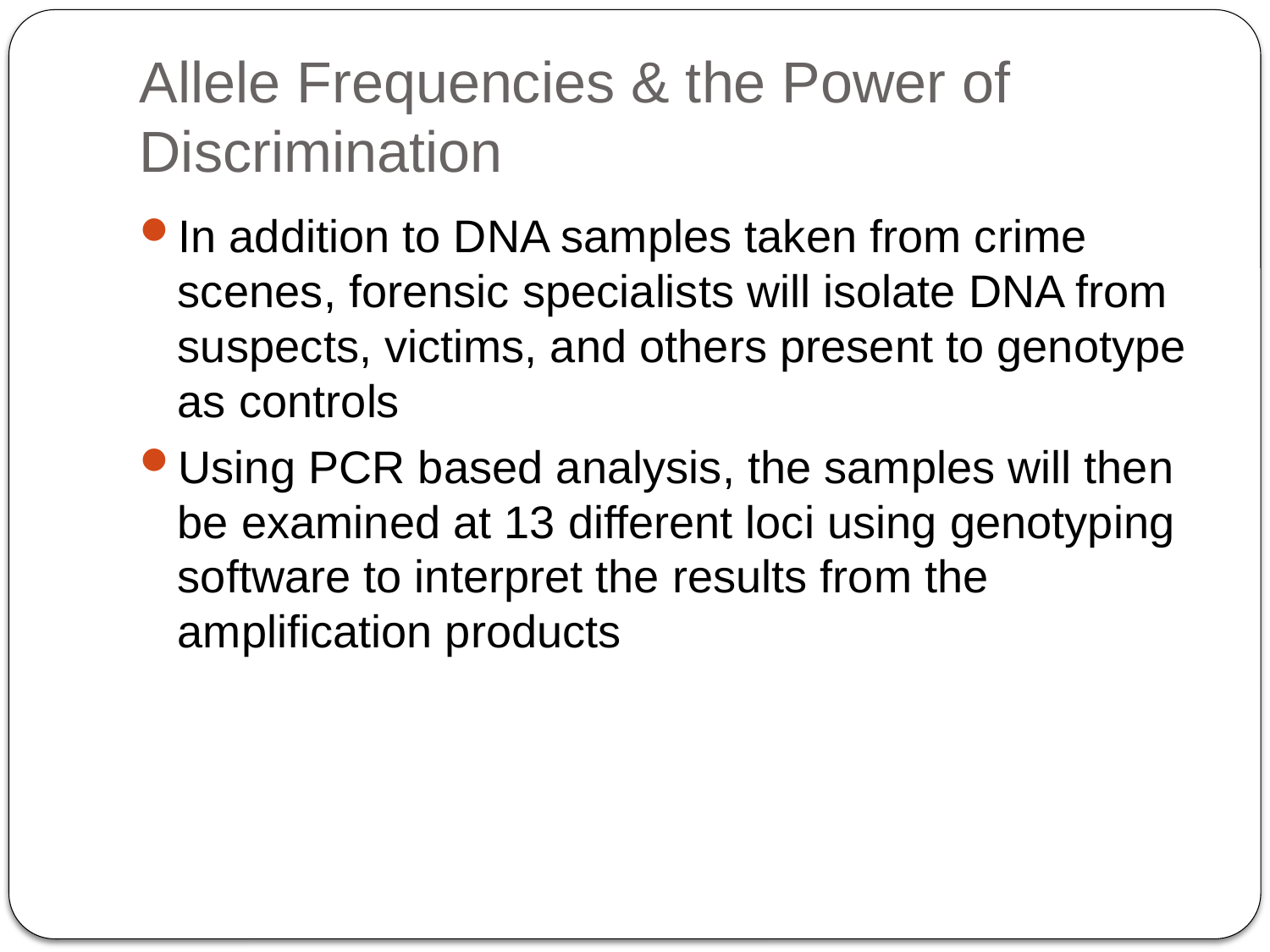

# Allele Frequencies & the Power of Discrimination
In addition to DNA samples taken from crime scenes, forensic specialists will isolate DNA from suspects, victims, and others present to genotype as controls
Using PCR based analysis, the samples will then be examined at 13 different loci using genotyping software to interpret the results from the amplification products